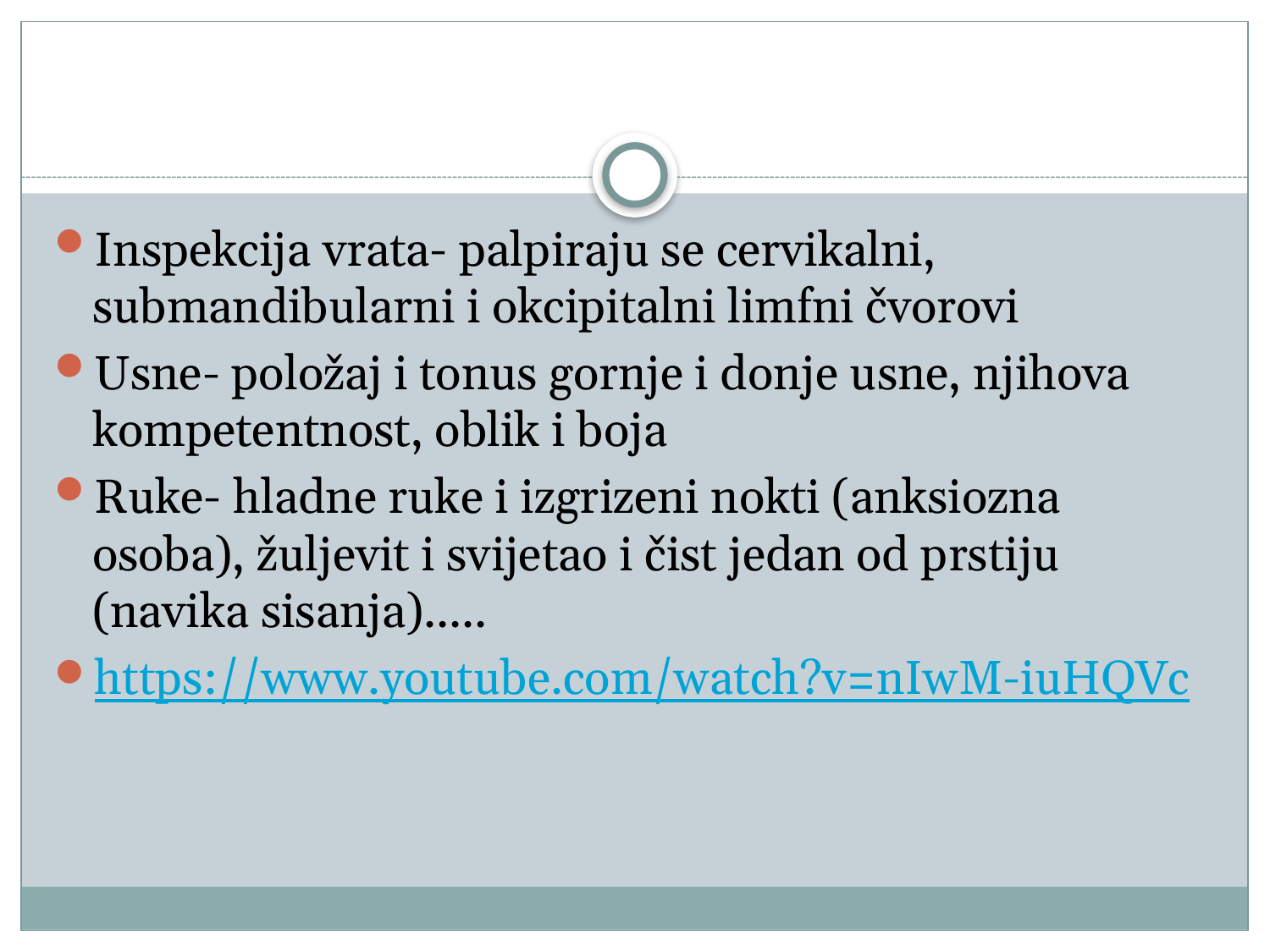

#
Inspekcija vrata- palpiraju se cervikalni, submandibularni i okcipitalni limfni čvorovi
Usne- položaj i tonus gornje i donje usne, njihova kompetentnost, oblik i boja
Ruke- hladne ruke i izgrizeni nokti (anksiozna osoba), žuljevit i svijetao i čist jedan od prstiju (navika sisanja).....
https://www.youtube.com/watch?v=nIwM-iuHQVc